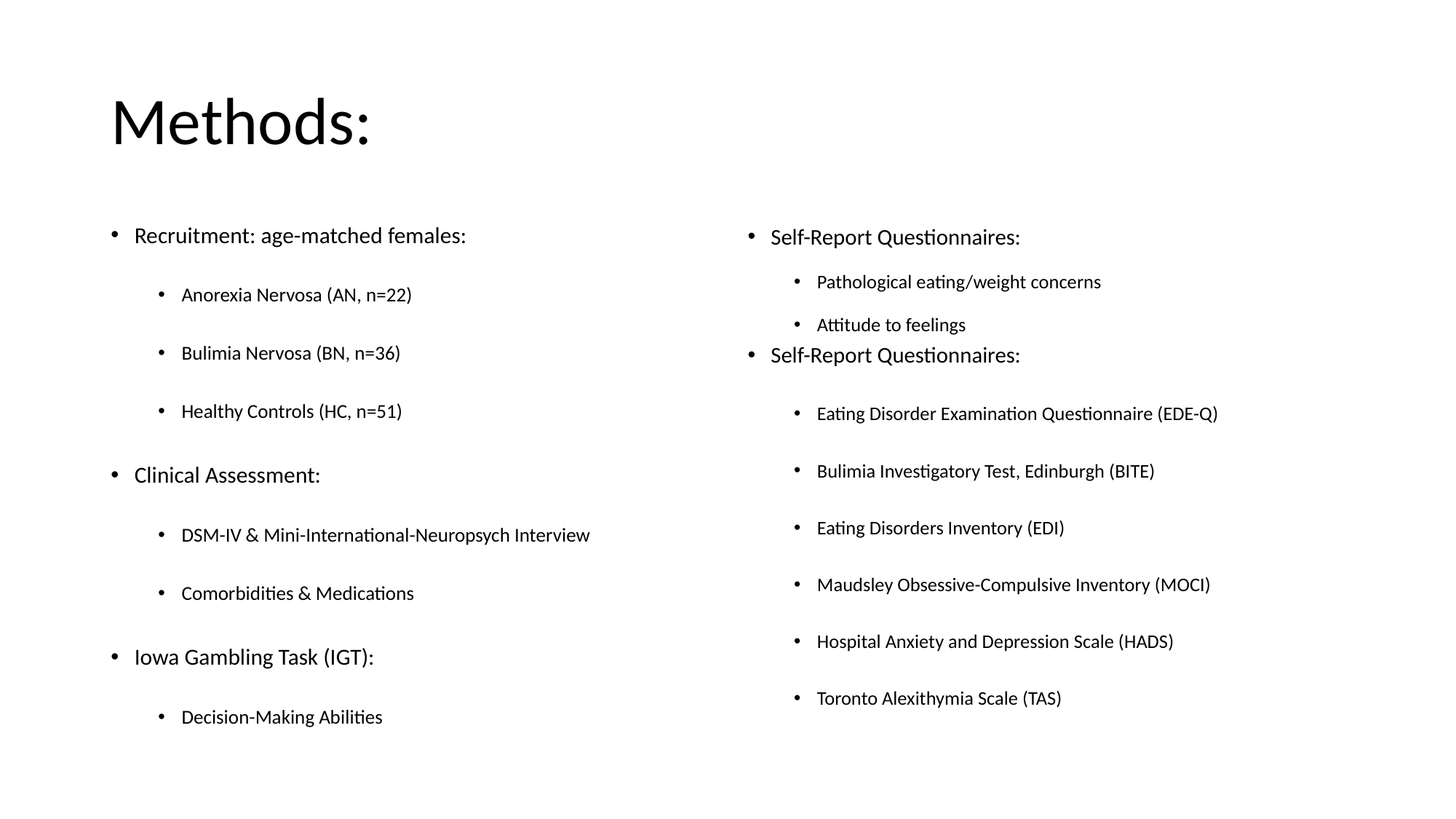

# Methods:
Self-Report Questionnaires:
Pathological eating/weight concerns
Attitude to feelings
Self-Report Questionnaires:

Eating Disorder Examination Questionnaire (EDE-Q)

Bulimia Investigatory Test, Edinburgh (BITE)

Eating Disorders Inventory (EDI)

Maudsley Obsessive-Compulsive Inventory (MOCI)

Hospital Anxiety and Depression Scale (HADS)

Toronto Alexithymia Scale (TAS)

Recruitment: age-matched females:

Anorexia Nervosa (AN, n=22)

Bulimia Nervosa (BN, n=36)

Healthy Controls (HC, n=51)

Clinical Assessment:

DSM-IV & Mini-International-Neuropsych Interview

Comorbidities & Medications

Iowa Gambling Task (IGT):

Decision-Making Abilities